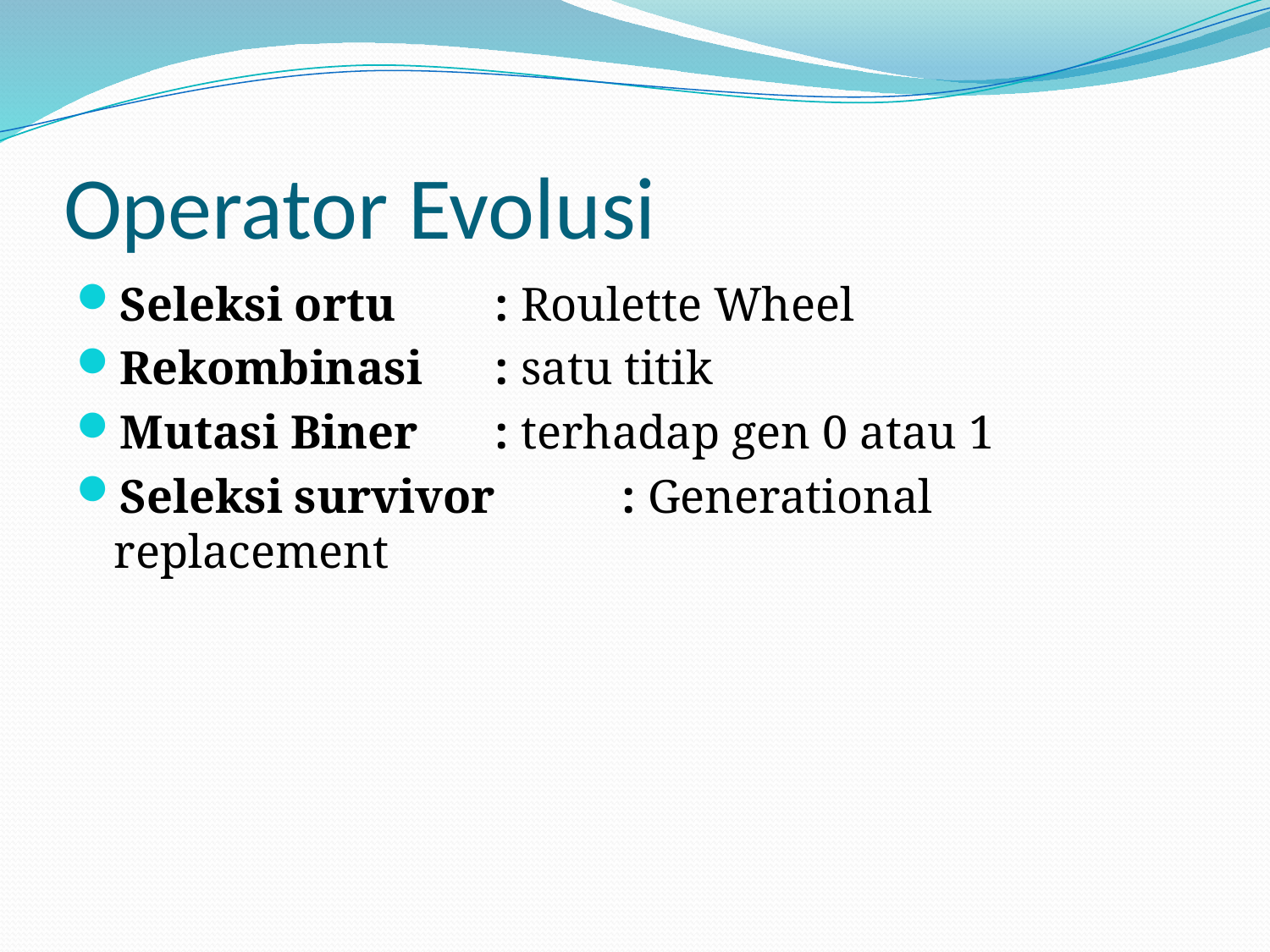

# Operator Evolusi
Seleksi ortu	: Roulette Wheel
Rekombinasi	: satu titik
Mutasi Biner	: terhadap gen 0 atau 1
Seleksi survivor	: Generational replacement